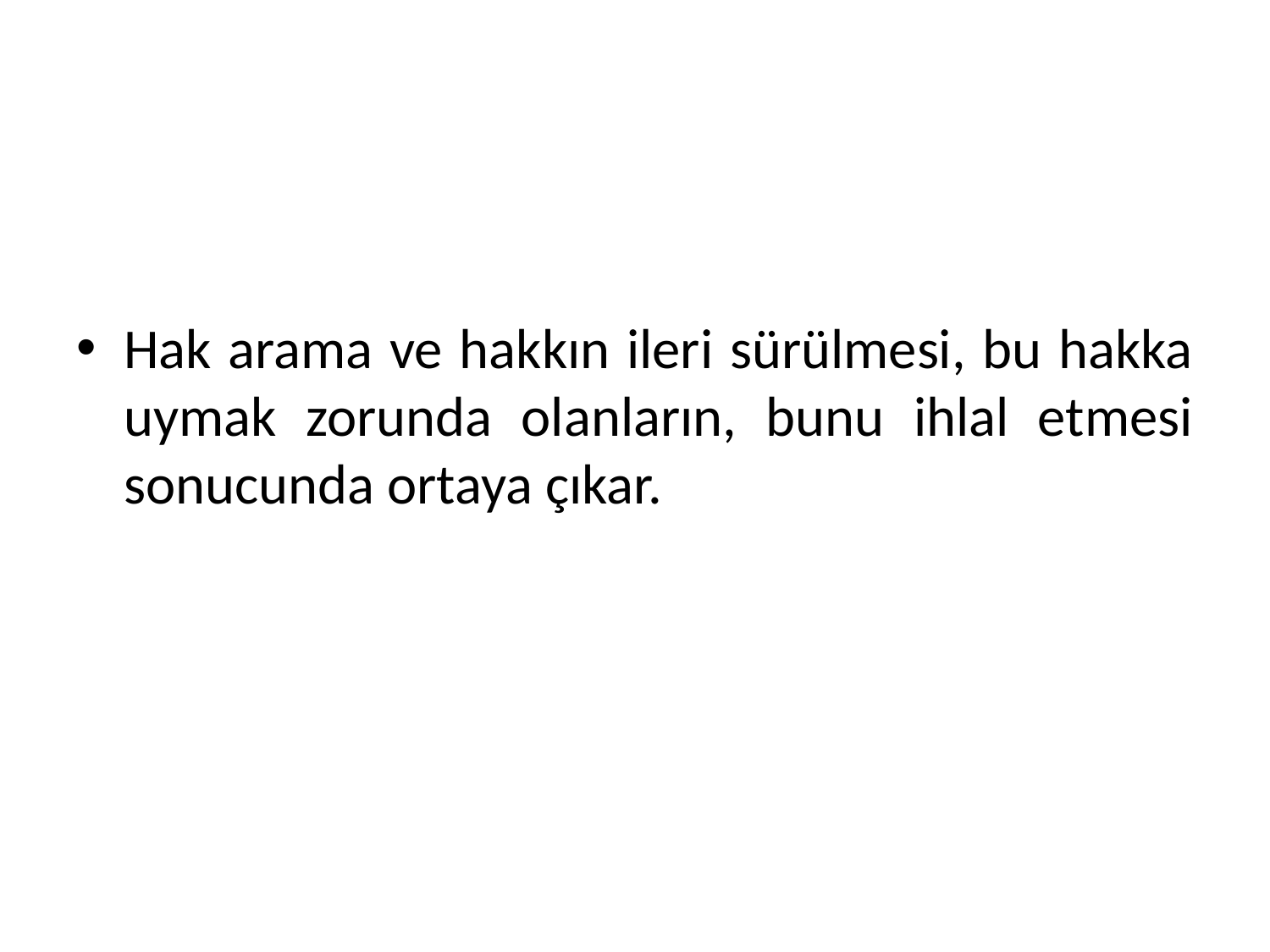

Hak arama ve hakkın ileri sürülmesi, bu hakka uymak zorunda olanların, bunu ihlal etmesi sonucunda ortaya çıkar.